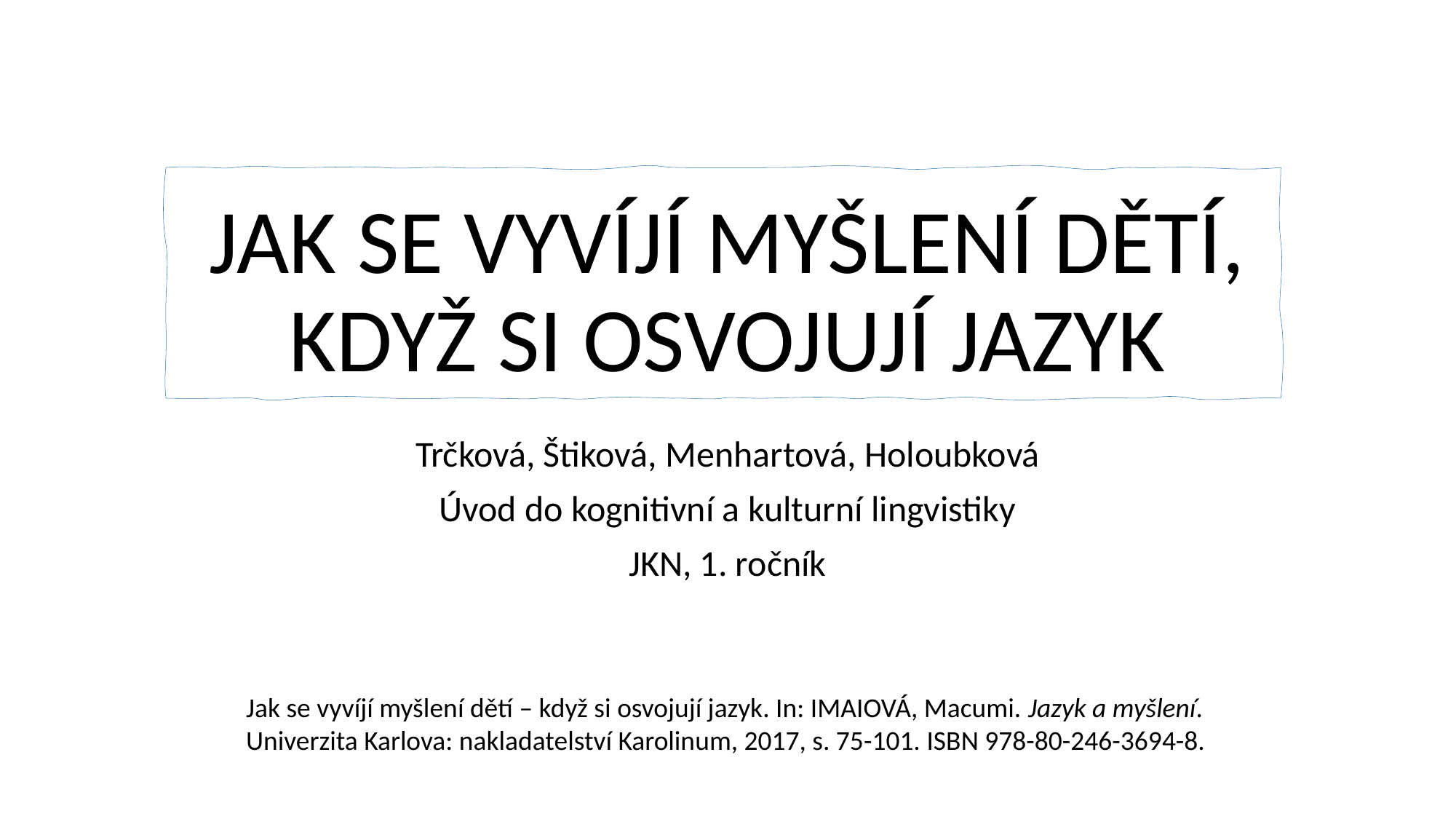

# JAK SE VYVÍJÍ MYŠLENÍ DĚTÍ, KDYŽ SI OSVOJUJÍ JAZYK

Trčková, Štiková, Menhartová, Holoubková
Úvod do kognitivní a kulturní lingvistiky
JKN, 1. ročník
Jak se vyvíjí myšlení dětí – když si osvojují jazyk. In: IMAIOVÁ, Macumi. Jazyk a myšlení.
Univerzita Karlova: nakladatelství Karolinum, 2017, s. 75-101. ISBN 978-80-246-3694-8.